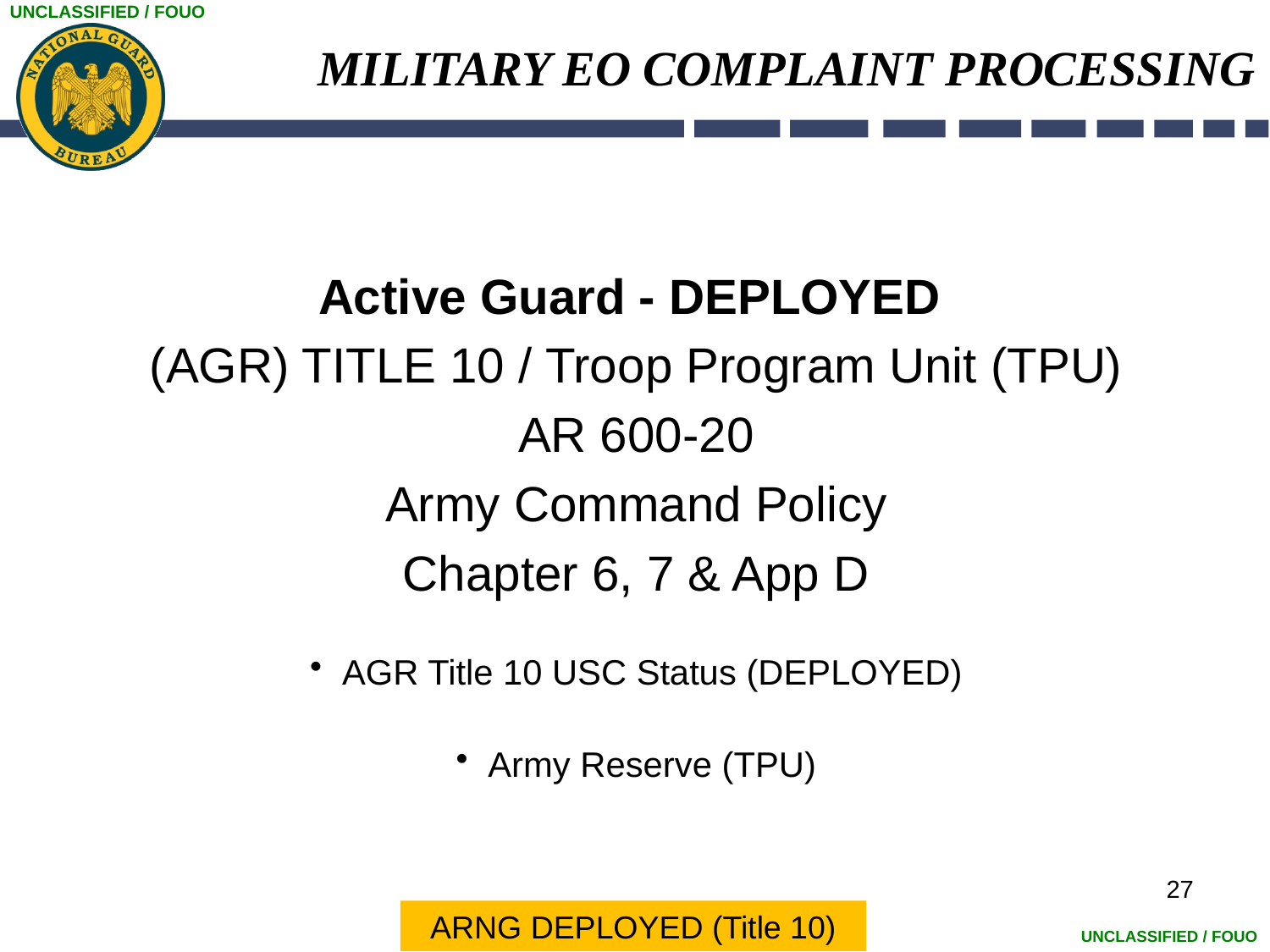

# MILITARY EO COMPLAINT PROCESSING
Active Guard - DEPLOYED
(AGR) TITLE 10 / Troop Program Unit (TPU)
AR 600-20
Army Command Policy
Chapter 6, 7 & App D
AGR Title 10 USC Status (DEPLOYED)
Army Reserve (TPU)

27
ARNG DEPLOYED (Title 10)